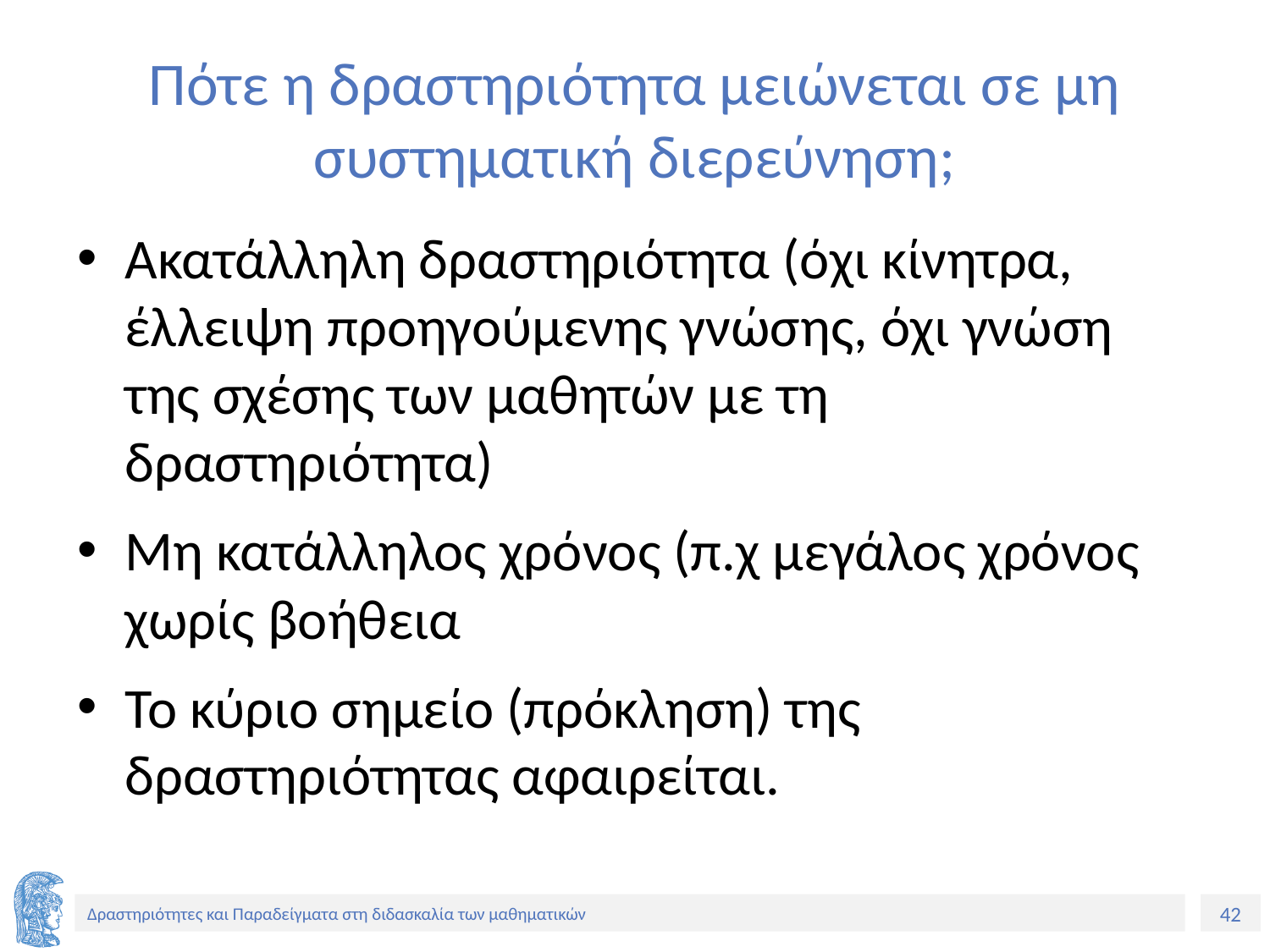

# Πότε η δραστηριότητα μειώνεται σε μη συστηματική διερεύνηση;
Ακατάλληλη δραστηριότητα (όχι κίνητρα, έλλειψη προηγούμενης γνώσης, όχι γνώση της σχέσης των μαθητών με τη δραστηριότητα)
Μη κατάλληλος χρόνος (π.χ μεγάλος χρόνος χωρίς βοήθεια
Το κύριο σημείο (πρόκληση) της δραστηριότητας αφαιρείται.